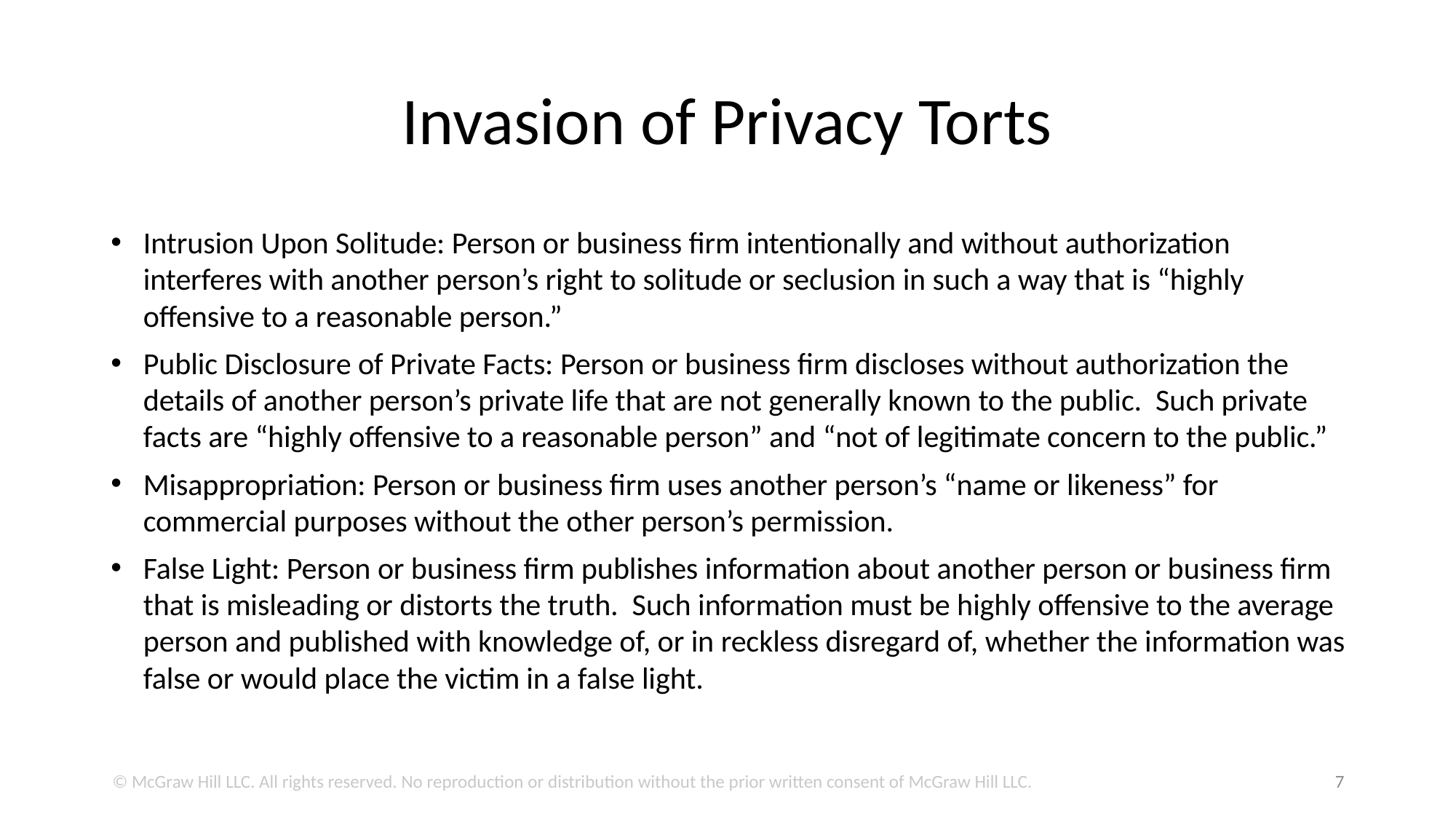

# Invasion of Privacy Torts
Intrusion Upon Solitude: Person or business firm intentionally and without authorization interferes with another person’s right to solitude or seclusion in such a way that is “highly offensive to a reasonable person.”
Public Disclosure of Private Facts: Person or business firm discloses without authorization the details of another person’s private life that are not generally known to the public.  Such private facts are “highly offensive to a reasonable person” and “not of legitimate concern to the public.”
Misappropriation: Person or business firm uses another person’s “name or likeness” for commercial purposes without the other person’s permission.
False Light: Person or business firm publishes information about another person or business firm that is misleading or distorts the truth.  Such information must be highly offensive to the average person and published with knowledge of, or in reckless disregard of, whether the information was false or would place the victim in a false light.
© McGraw Hill LLC. All rights reserved. No reproduction or distribution without the prior written consent of McGraw Hill LLC.
7